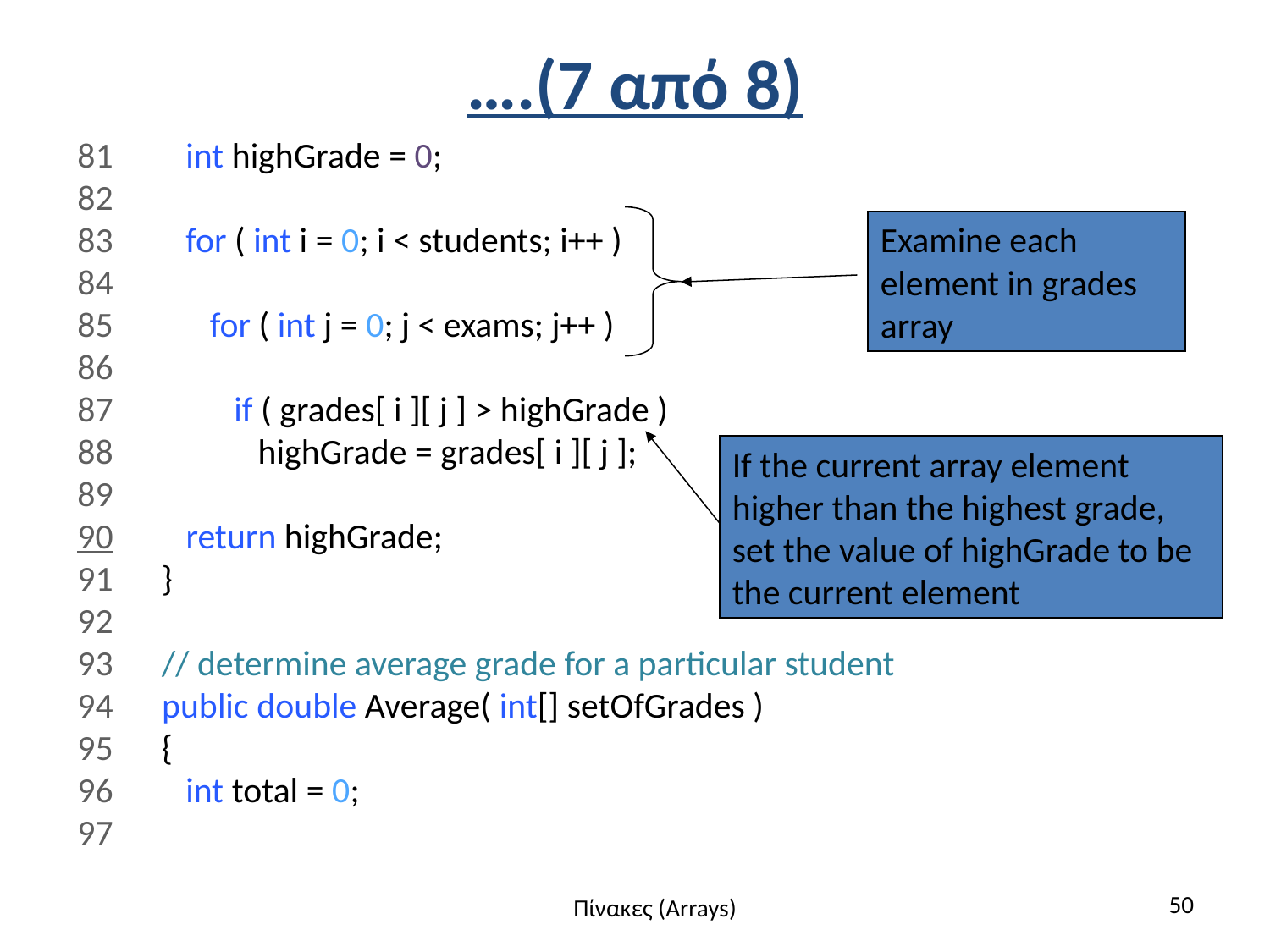

# ….(7 από 8)
81         int highGrade = 0;
82
83         for ( int i = 0; i < students; i++ )
84
85            for ( int j = 0; j < exams; j++ )
86
87               if ( grades[ i ][ j ] > highGrade )
88                  highGrade = grades[ i ][ j ];
89
90         return highGrade;
91      }
92
93      // determine average grade for a particular student
94      public double Average( int[] setOfGrades )
95      {
96         int total = 0;
97

Examine each element in grades array

If the current array element higher than the highest grade, set the value of highGrade to be the current element
50
Πίνακες (Arrays)